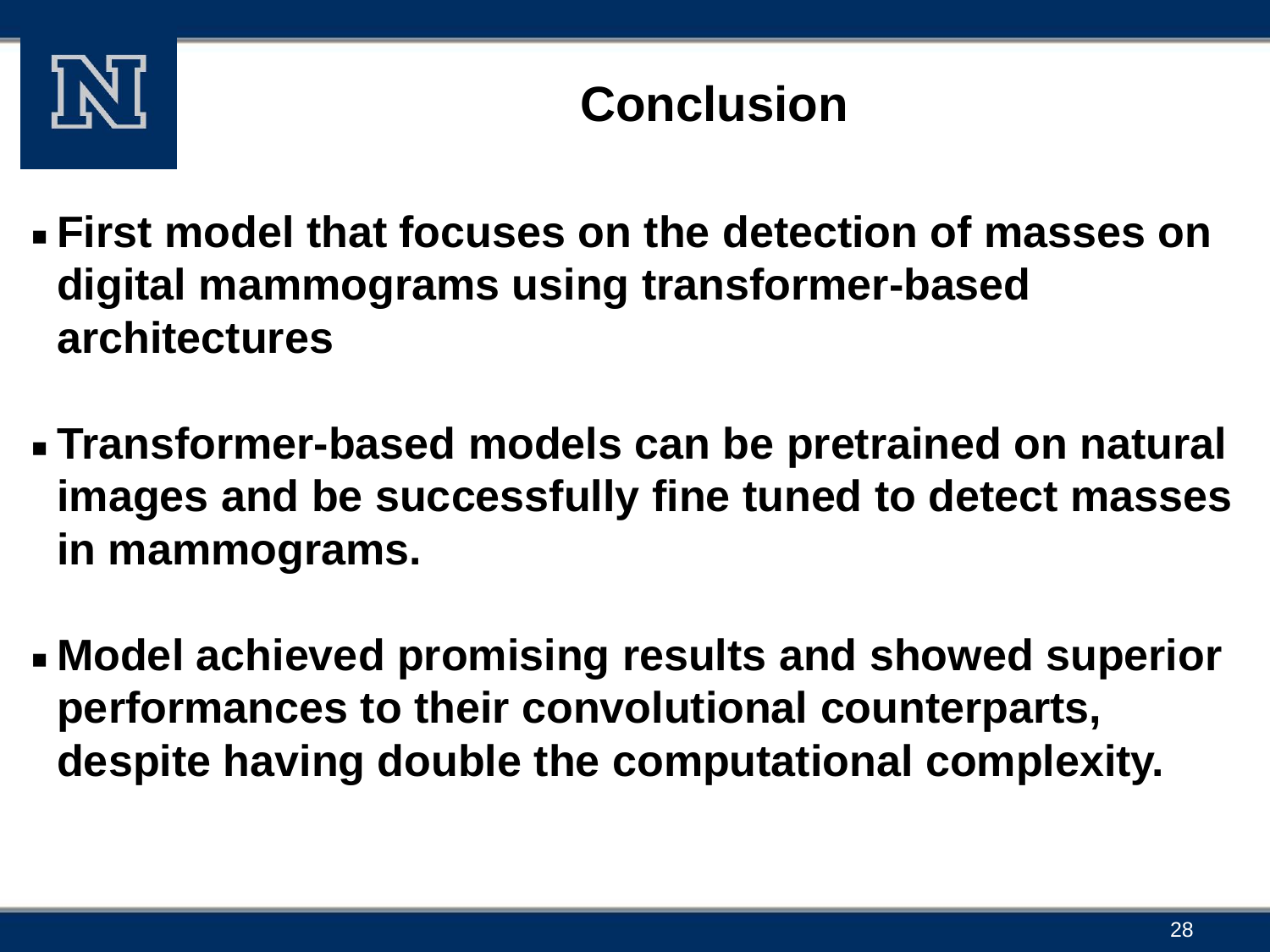

# Conclusion
First model that focuses on the detection of masses on digital mammograms using transformer-based architectures

Transformer-based models can be pretrained on natural images and be successfully fine tuned to detect masses in mammograms.

Model achieved promising results and showed superior performances to their convolutional counterparts, despite having double the computational complexity.

28